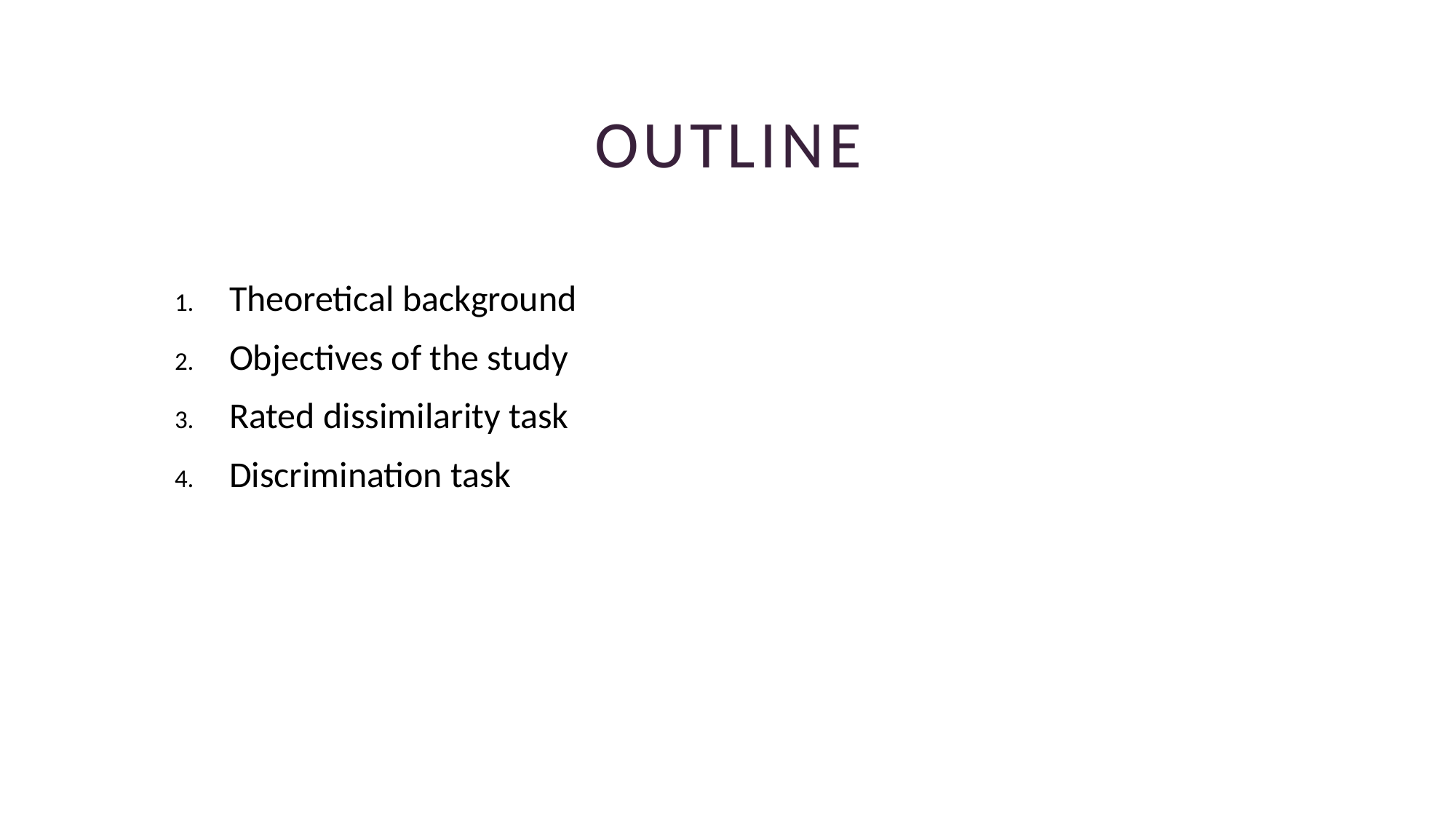

# Outline
Theoretical background
Objectives of the study
Rated dissimilarity task
Discrimination task